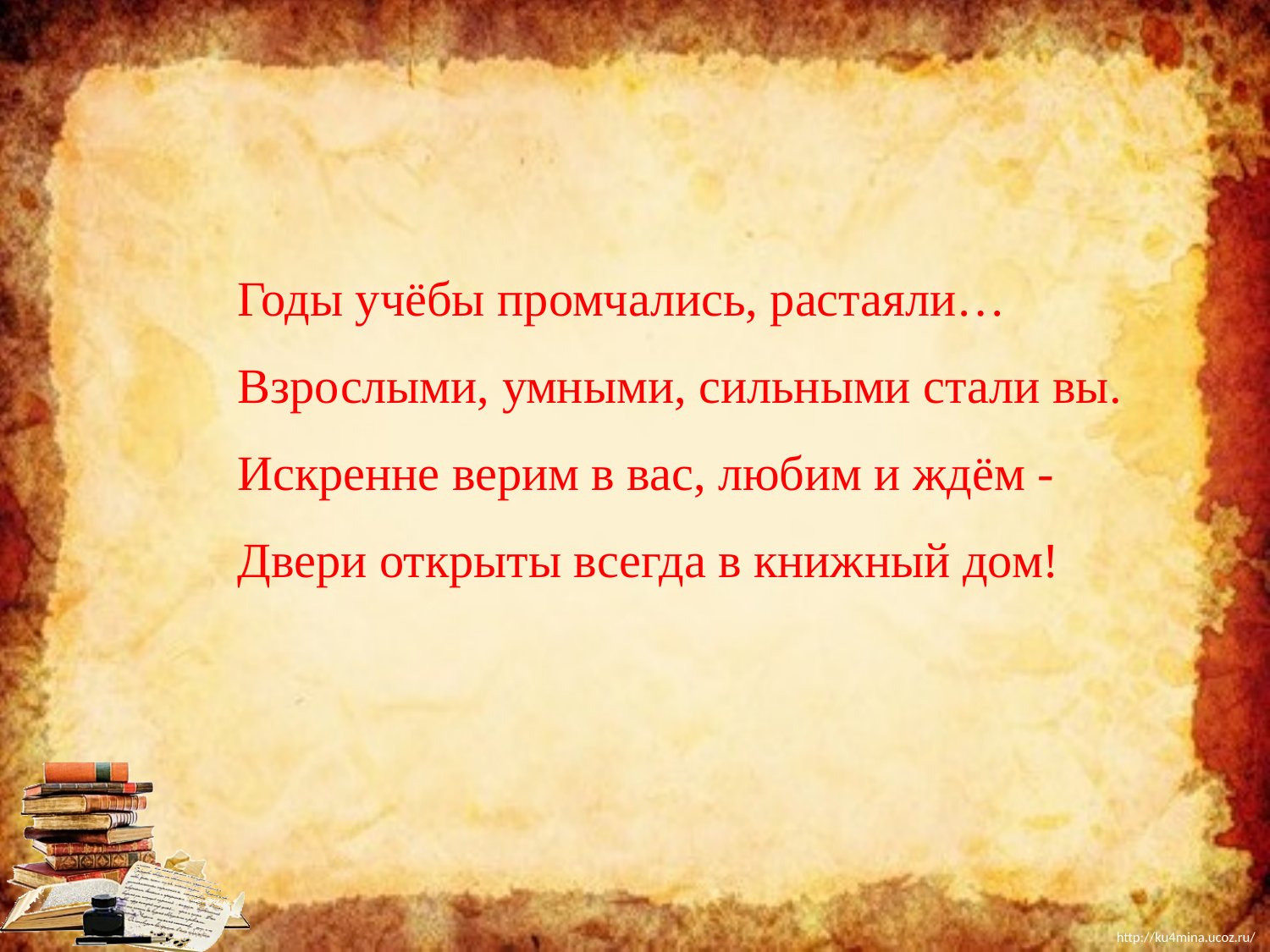

Годы учёбы промчались, растаяли…
Взрослыми, умными, сильными стали вы.
Искренне верим в вас, любим и ждём -
Двери открыты всегда в книжный дом!